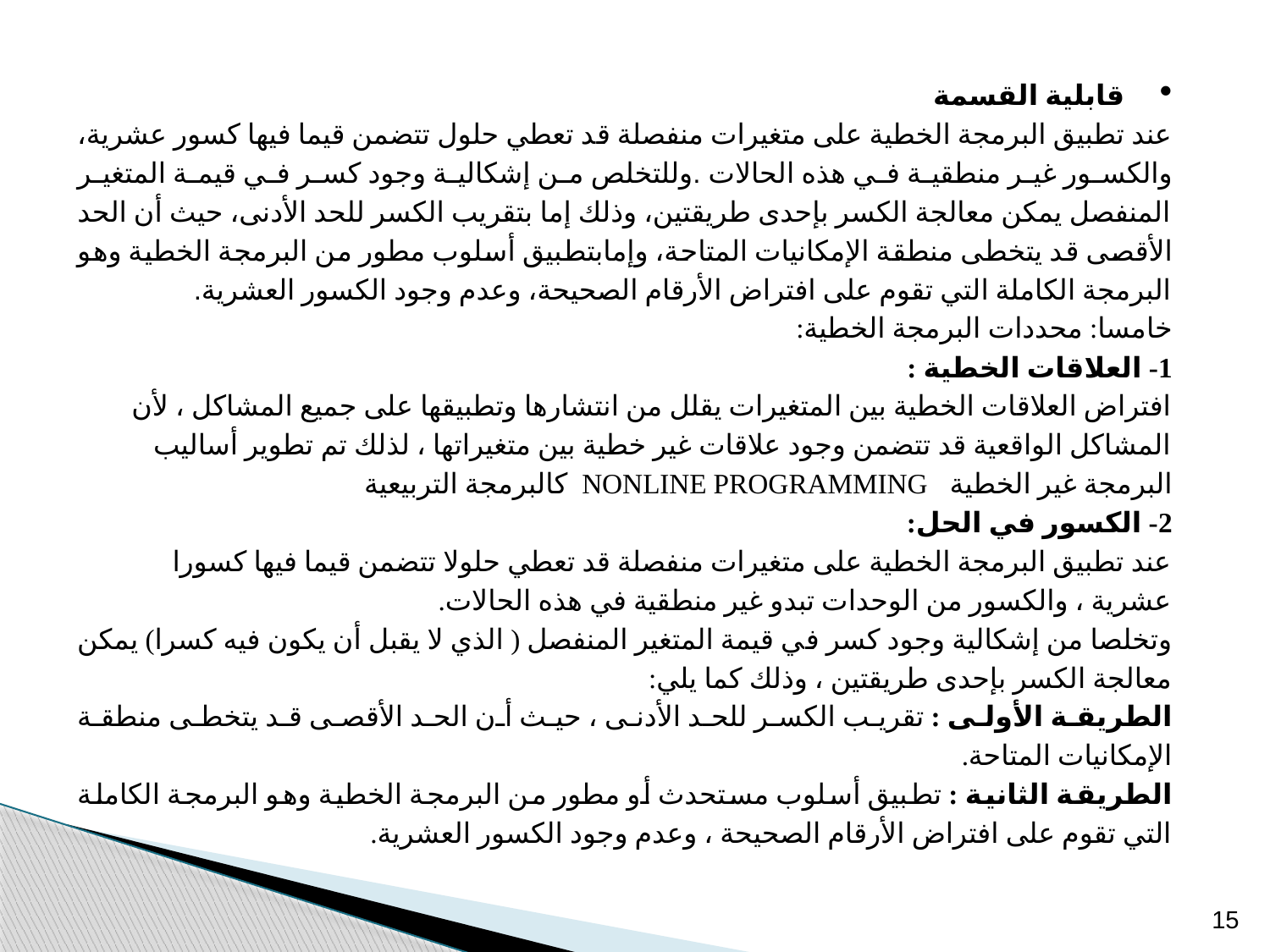

قابلية القسمة
عند تطبيق البرمجة الخطية على متغيرات منفصلة قد تعطي حلول تتضمن قيما فيها كسور عشرية، والكسور غير منطقية في هذه الحالات .وللتخلص من إشكالية وجود كسر في قيمة المتغير المنفصل يمكن معالجة الكسر بإحدى طريقتين، وذلك إما بتقريب الكسر للحد الأدنى، حيث أن الحد الأقصى قد يتخطى منطقة الإمكانيات المتاحة، وإمابتطبيق أسلوب مطور من البرمجة الخطية وهو البرمجة الكاملة التي تقوم على افتراض الأرقام الصحيحة، وعدم وجود الكسور العشرية.
خامسا: محددات البرمجة الخطية:
1- العلاقات الخطية :
افتراض العلاقات الخطية بين المتغيرات يقلل من انتشارها وتطبيقها على جميع المشاكل ، لأن المشاكل الواقعية قد تتضمن وجود علاقات غير خطية بين متغيراتها ، لذلك تم تطوير أساليب البرمجة غير الخطية   NONLINE PROGRAMMING  كالبرمجة التربيعية
2- الكسور في الحل:
عند تطبيق البرمجة الخطية على متغيرات منفصلة قد تعطي حلولا تتضمن قيما فيها كسورا عشرية ، والكسور من الوحدات تبدو غير منطقية في هذه الحالات.
وتخلصا من إشكالية وجود كسر في قيمة المتغير المنفصل ( الذي لا يقبل أن يكون فيه كسرا) يمكن معالجة الكسر بإحدى طريقتين ، وذلك كما يلي:
الطريقة الأولى : تقريب الكسر للحد الأدنى ، حيث أن الحد الأقصى قد يتخطى منطقة الإمكانيات المتاحة.
الطريقة الثانية : تطبيق أسلوب مستحدث أو مطور من البرمجة الخطية وهو البرمجة الكاملة التي تقوم على افتراض الأرقام الصحيحة ، وعدم وجود الكسور العشرية.

15